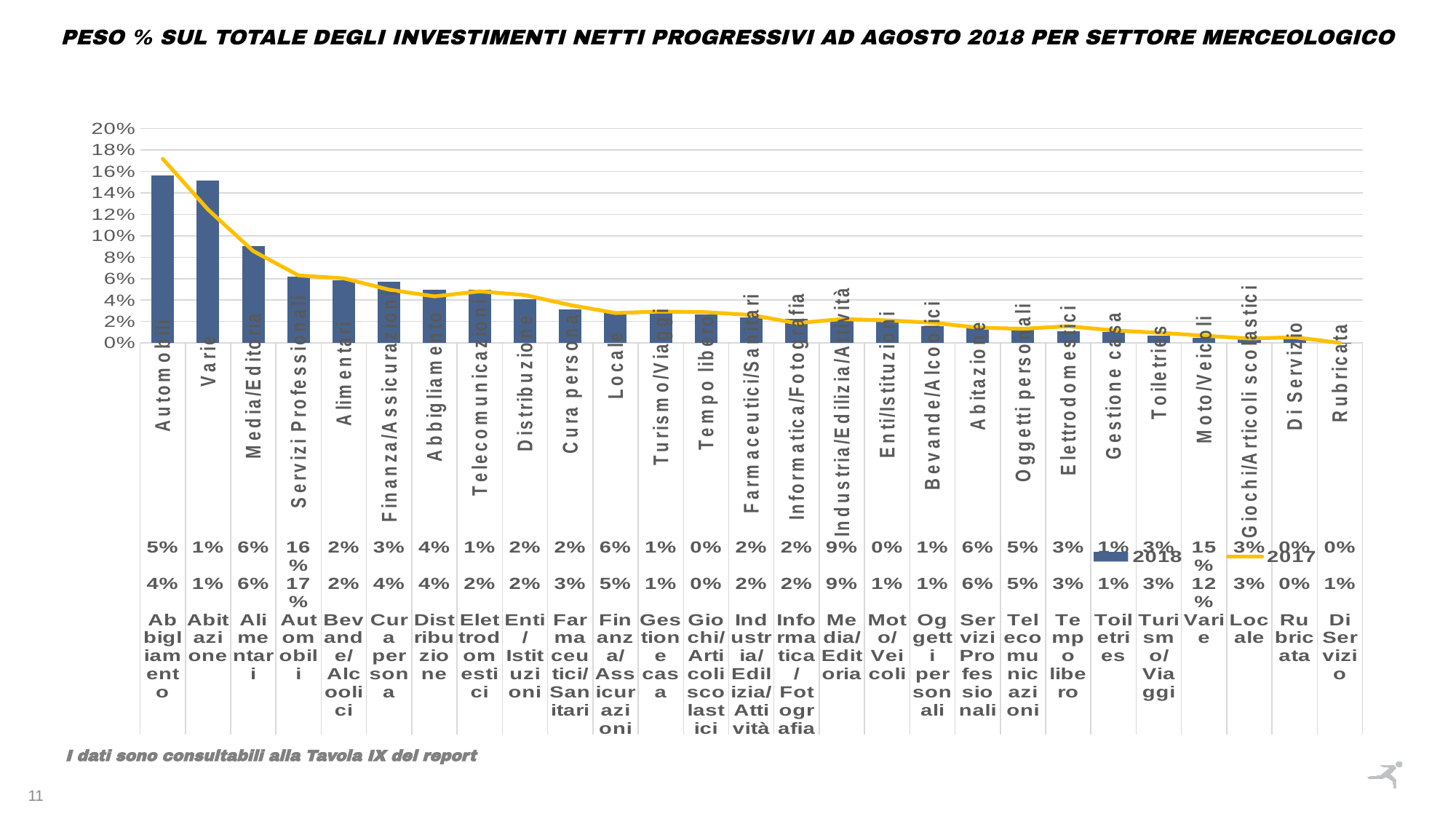

PESO % SUL TOTALE DEGLI INVESTIMENTI NETTI progressivi AD AGOSTO 2018 PER SETTORE MERCEOLOGICO

### Chart

| Category | 2018 | 2017 |
|---|---|---|
| Automobili | 0.15621672573231168 | 0.17167836869542305 |
| Varie | 0.15133045001864237 | 0.12443429172968909 |
| Media/Editoria | 0.09072890666958856 | 0.08565891379491043 |
| Servizi Professionali | 0.06159445251825335 | 0.06297912139731465 |
| Alimentari | 0.05837117832728921 | 0.060254562451486124 |
| Finanza/Assicurazioni | 0.05681442874608876 | 0.049708956978697275 |
| Abbigliamento | 0.049748725143081825 | 0.04344916206667456 |
| Telecomunicazioni | 0.04966910739436815 | 0.0481475175729442 |
| Distribuzione | 0.041003928549787357 | 0.04466092033341186 |
| Cura persona | 0.0311771068733403 | 0.03534392375328087 |
| Locale | 0.0288394123977956 | 0.027957384797770175 |
| Turismo/Viaggi | 0.028324815583969733 | 0.02934635750932918 |
| Tempo libero | 0.026367583309697663 | 0.028694915202216155 |
| Farmaceutici/Sanitari | 0.02393347808701774 | 0.026089114746476873 |
| Informatica/Fotografia | 0.02241921607963727 | 0.018479837666669784 |
| Industria/Edilizia/Attività | 0.020594554780411 | 0.02232685998359097 |
| Enti/Istituzioni | 0.01987272295829393 | 0.021034255781599866 |
| Bevande/Alcoolici | 0.01575928038079708 | 0.018939235178251197 |
| Abitazione | 0.0144108001854136 | 0.014329831177586013 |
| Oggetti personali | 0.012786995777762045 | 0.013222689760319825 |
| Elettrodomestici | 0.010847218413233068 | 0.015657807189094625 |
| Gestione casa | 0.010258969827109105 | 0.011699616923847203 |
| Toiletries | 0.007037077111180041 | 0.009516985019923922 |
| Moto/Veicoli | 0.00462652387283893 | 0.006769296473139614 |
| Giochi/Articoli scolastici | 0.0036374423570823943 | 0.004164715012283943 |
| Di Servizio | 0.0035242527263491374 | 0.005364934006572118 |
| Rubricata | 0.00010464617865948215 | 9.042479749613647e-05 |
I dati sono consultabili alla Tavola IX del report
11